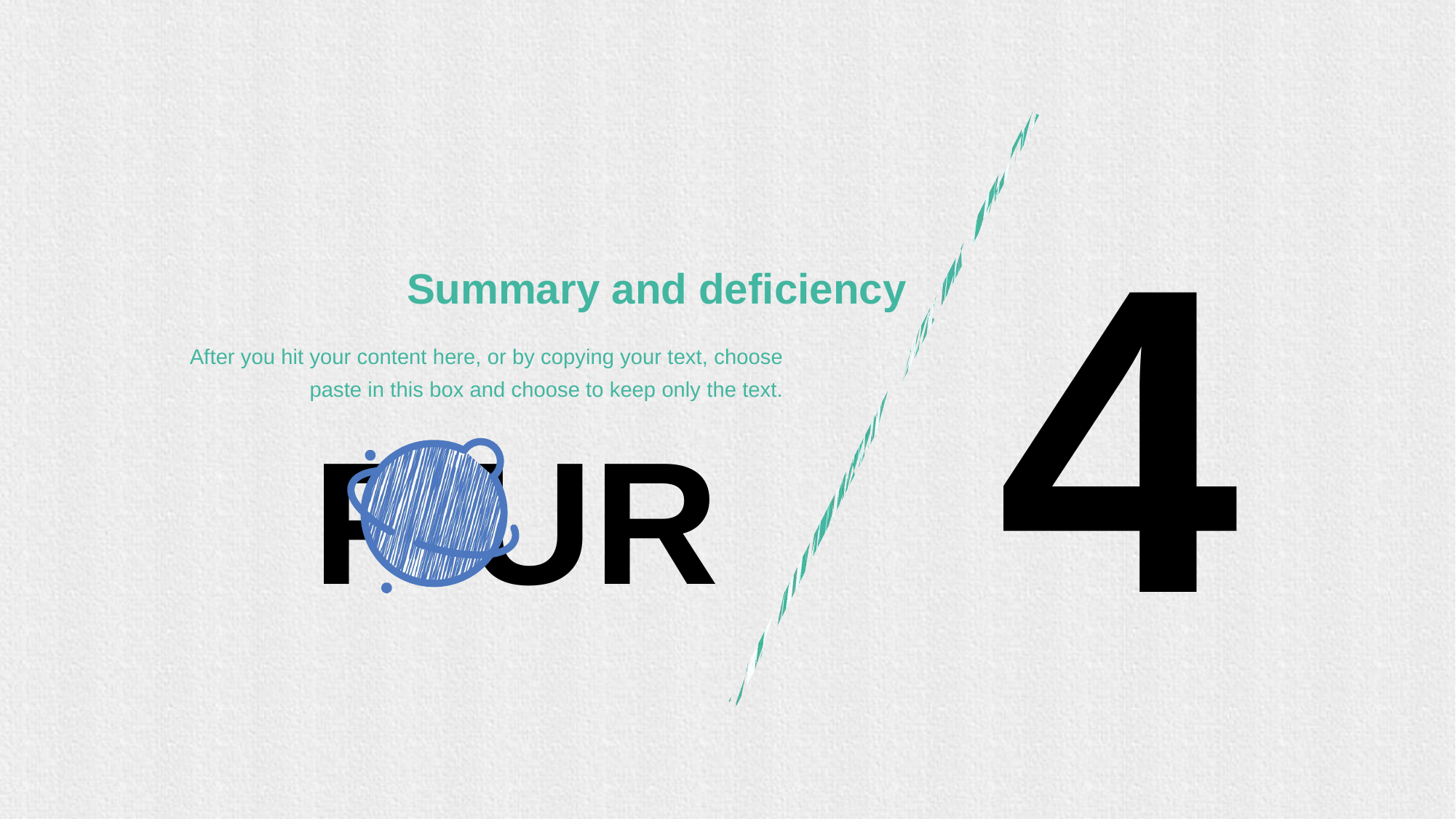

4
Summary and deficiency
After you hit your content here, or by copying your text, choose paste in this box and choose to keep only the text.
F UR